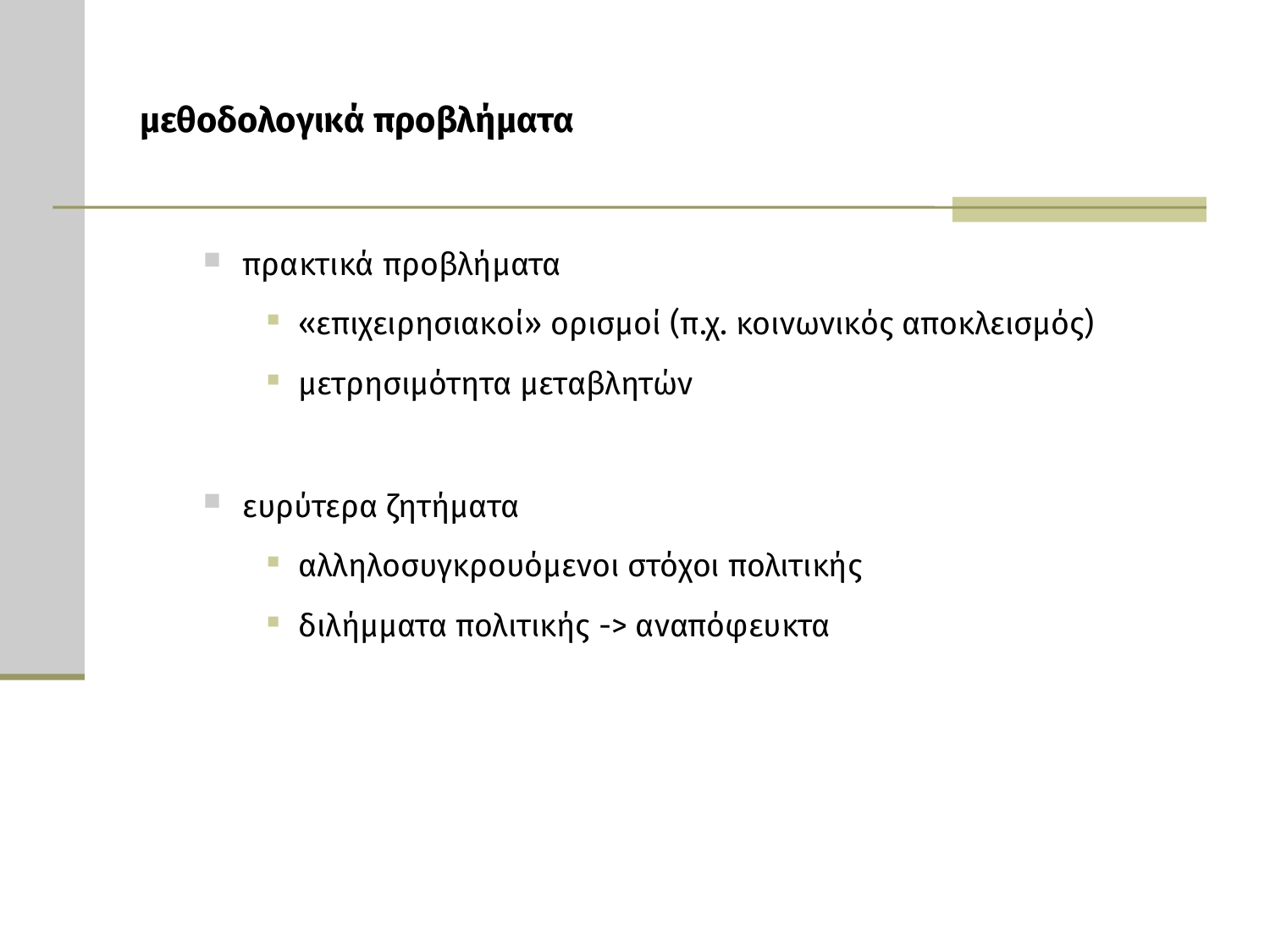

# μεθοδολογικά προβλήματα
πρακτικά προβλήματα
«επιχειρησιακοί» ορισμοί (π.χ. κοινωνικός αποκλεισμός)
μετρησιμότητα μεταβλητών

ευρύτερα ζητήματα
αλληλοσυγκρουόμενοι στόχοι πολιτικής
διλήμματα πολιτικής -> αναπόφευκτα